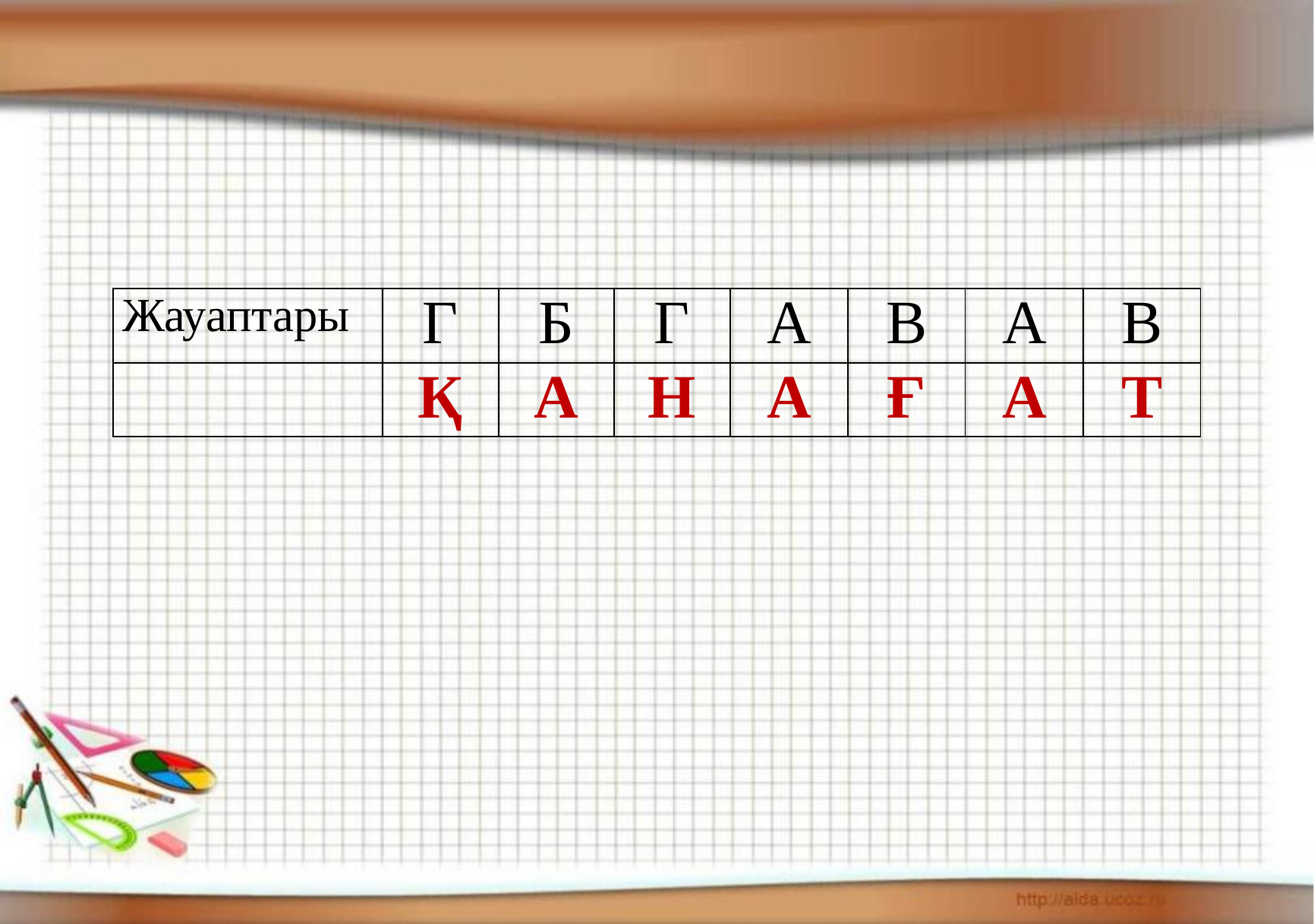

| Жауаптары | Г | Б | Г | А | В | А | В |
| --- | --- | --- | --- | --- | --- | --- | --- |
|  | Қ | А | Н | А | Ғ | А | Т |